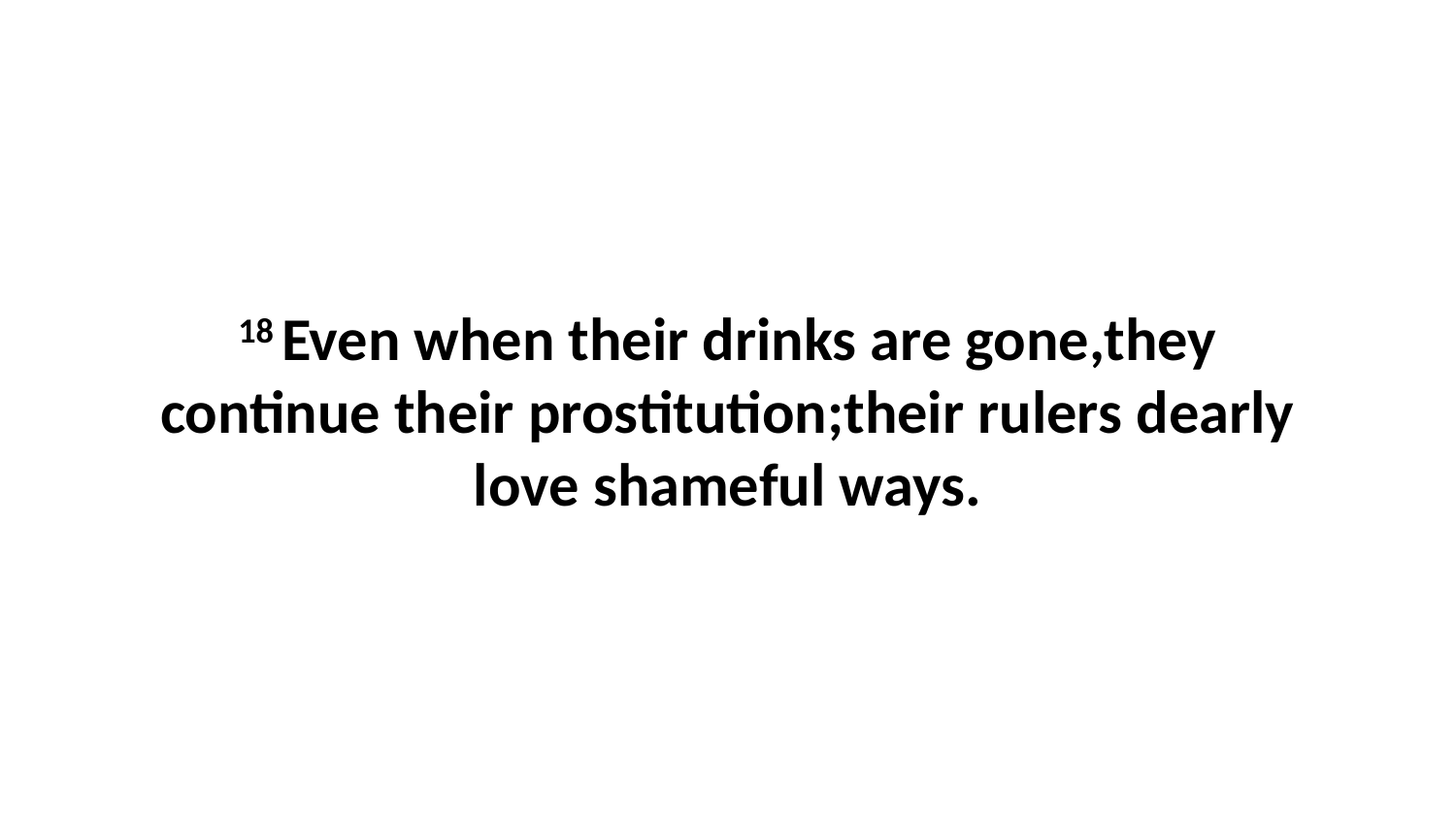

18 Even when their drinks are gone,they continue their prostitution;their rulers dearly love shameful ways.